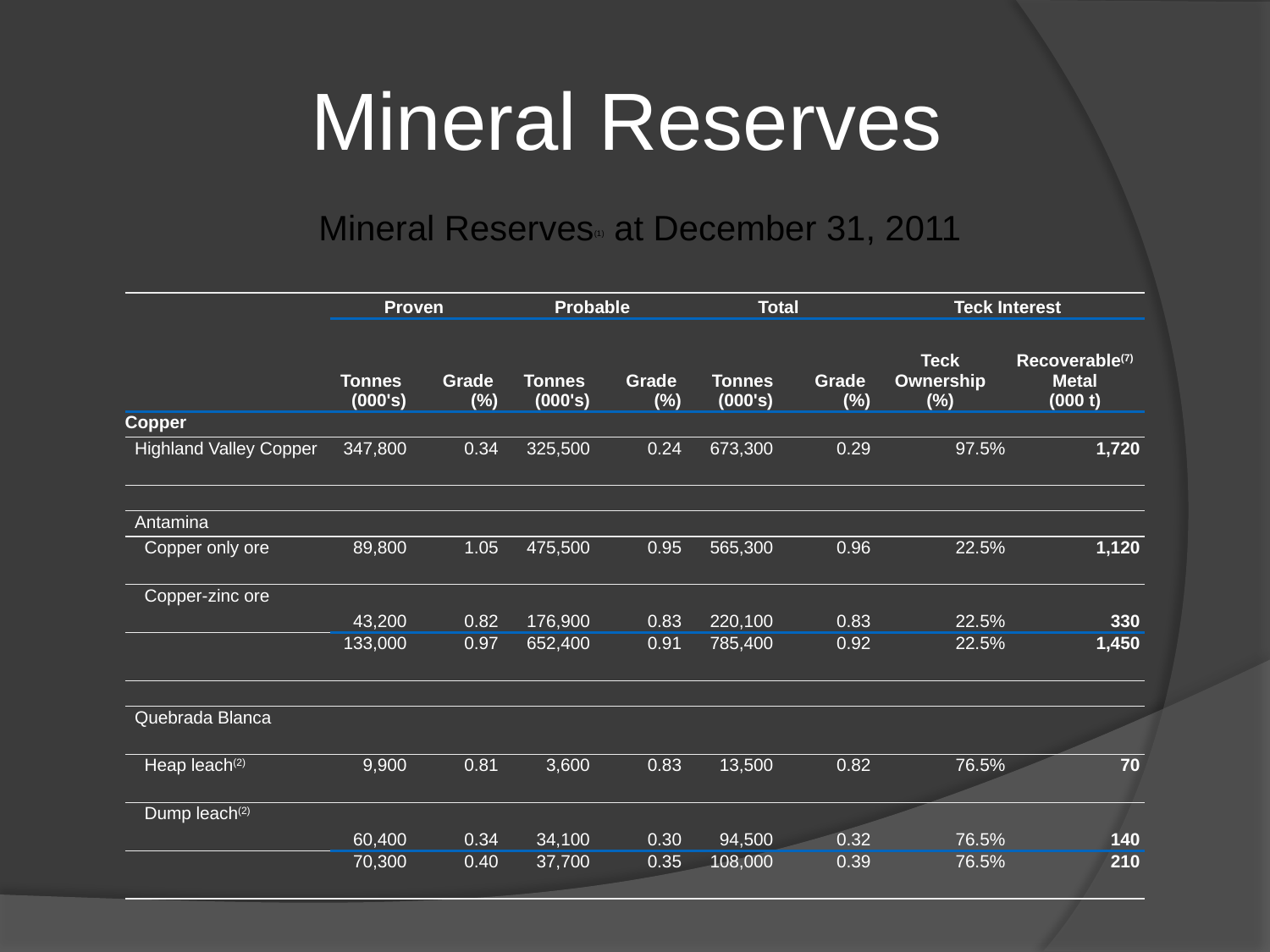

# Mineral Reserves
Mineral Reserves(1) at December 31, 2011

|  |  |  |  |  |  |  |  |  |
| --- | --- | --- | --- | --- | --- | --- | --- | --- |
|  | Proven |  | Probable |  | Total |  | Teck Interest |  |
|  | Tonnes  (000's) | Grade  (%) | Tonnes  (000's) | Grade  (%) | Tonnes (000's) | Grade  (%) | Teck Ownership (%) | Recoverable(7)Metal (000 t) |
| Copper |  |  |  |  |  |  |  |  |
| Highland Valley Copper | 347,800 | 0.34 | 325,500 | 0.24 | 673,300 | 0.29 | 97.5% | 1,720 |
|  |  |  |  |  |  |  |  |  |
| Antamina |  |  |  |  |  |  |  |  |
| Copper only ore | 89,800 | 1.05 | 475,500 | 0.95 | 565,300 | 0.96 | 22.5% | 1,120 |
| Copper-zinc ore | 43,200 | 0.82 | 176,900 | 0.83 | 220,100 | 0.83 | 22.5% | 330 |
|  | 133,000 | 0.97 | 652,400 | 0.91 | 785,400 | 0.92 | 22.5% | 1,450 |
|  |  |  |  |  |  |  |  |  |
| Quebrada Blanca |  |  |  |  |  |  |  |  |
| Heap leach(2) | 9,900 | 0.81 | 3,600 | 0.83 | 13,500 | 0.82 | 76.5% | 70 |
| Dump leach(2) | 60,400 | 0.34 | 34,100 | 0.30 | 94,500 | 0.32 | 76.5% | 140 |
|  | 70,300 | 0.40 | 37,700 | 0.35 | 108,000 | 0.39 | 76.5% | 210 |